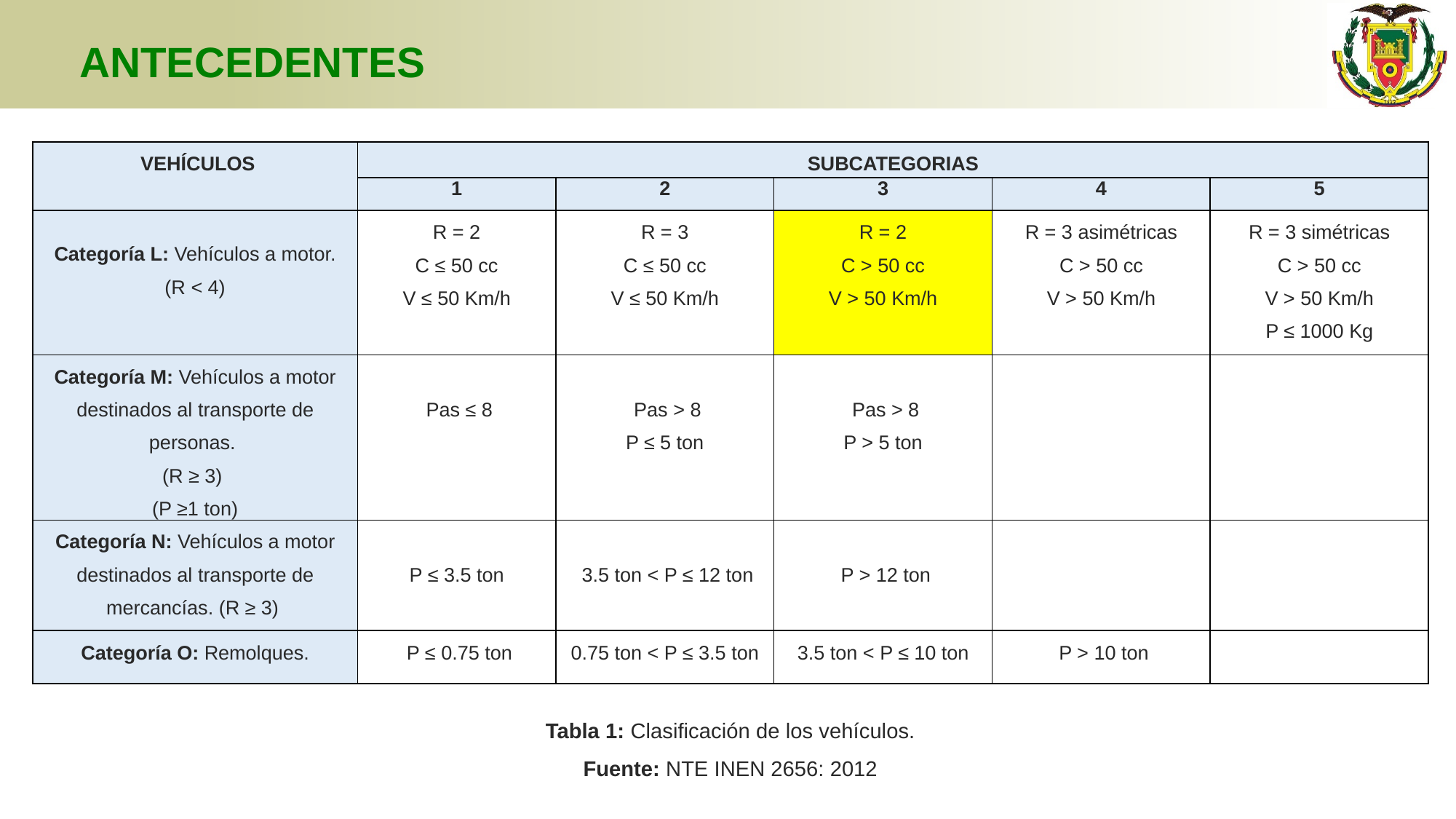

# ANTECEDENTES
| VEHÍCULOS | SUBCATEGORIAS |  |  |  |  |
| --- | --- | --- | --- | --- | --- |
|  | 1 | 2 | 3 | 4 | 5 |
| Categoría L: Vehículos a motor. (R < 4) | R = 2 C ≤ 50 cc V ≤ 50 Km/h | R = 3 C ≤ 50 cc V ≤ 50 Km/h | R = 2 C > 50 cc V > 50 Km/h | R = 3 asimétricas C > 50 cc V > 50 Km/h | R = 3 simétricas C > 50 cc V > 50 Km/h P ≤ 1000 Kg |
| Categoría M: Vehículos a motor destinados al transporte de personas. (R ≥ 3) (P ≥1 ton) | Pas ≤ 8 | Pas > 8 P ≤ 5 ton | Pas > 8 P > 5 ton |  |  |
| Categoría N: Vehículos a motor destinados al transporte de mercancías. (R ≥ 3) | P ≤ 3.5 ton | 3.5 ton < P ≤ 12 ton | P > 12 ton |  |  |
| Categoría O: Remolques. | P ≤ 0.75 ton | 0.75 ton < P ≤ 3.5 ton | 3.5 ton < P ≤ 10 ton | P > 10 ton |  |
Tabla 1: Clasificación de los vehículos.
Fuente: NTE INEN 2656: 2012